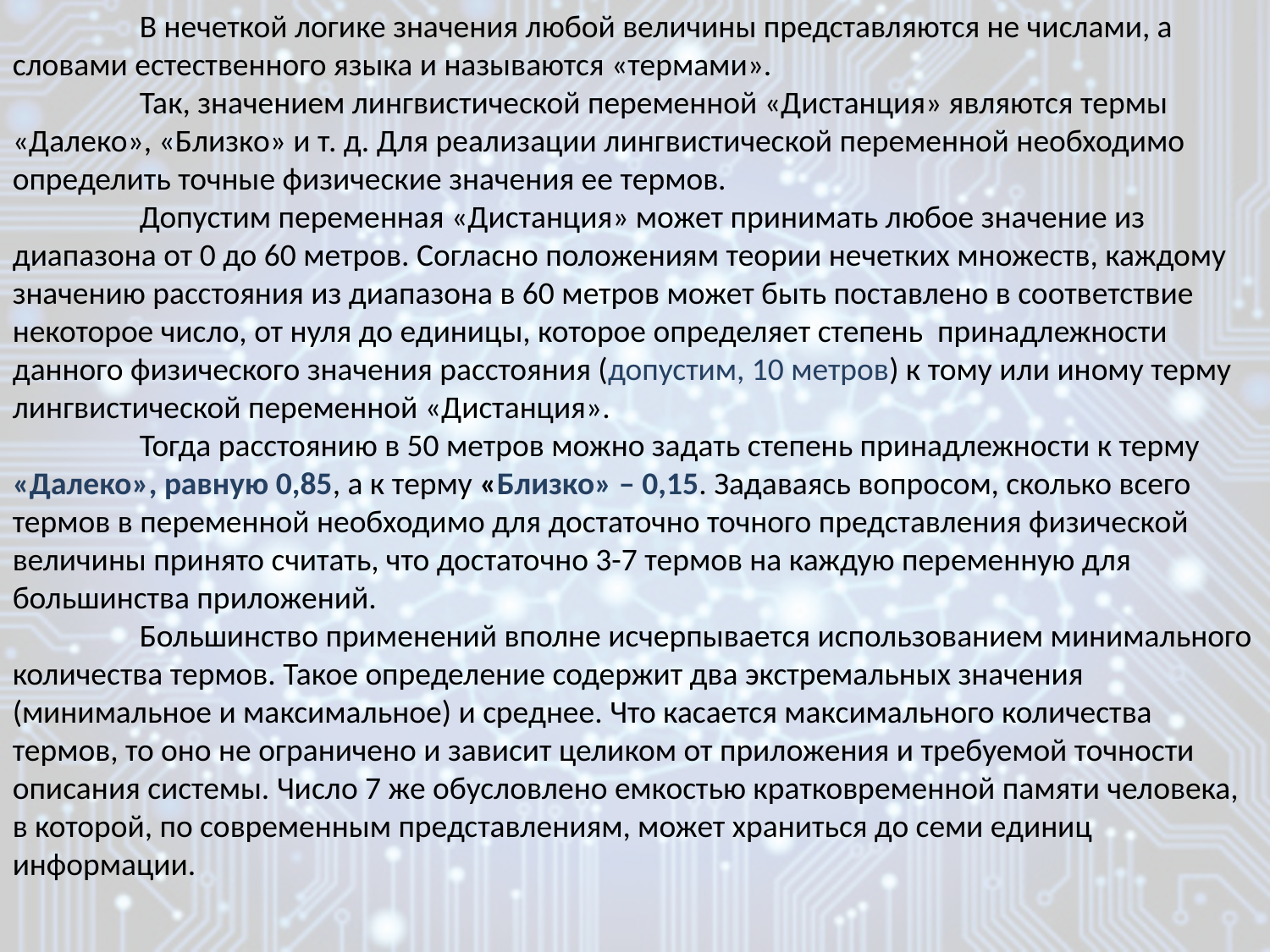

В нечеткой логике значения любой величины представляются не числами, а словами естественного языка и называются «термами».
	Так, значением лингвистической переменной «Дистанция» являются термы «Далеко», «Близко» и т. д. Для реализации лингвистической переменной необходимо определить точные физические значения ее термов.
	Допустим переменная «Дистанция» может принимать любое значение из диапазона от 0 до 60 метров. Согласно положениям теории нечетких множеств, каждому значению расстояния из диапазона в 60 метров может быть поставлено в соответствие некоторое число, от нуля до единицы, которое определяет степень  принадлежности данного физического значения расстояния (допустим, 10 метров) к тому или иному терму лингвистической переменной «Дистанция».
	Тогда расстоянию в 50 метров можно задать степень принадлежности к терму «Далеко», равную 0,85, а к терму «Близко» ‒ 0,15. Задаваясь вопросом, сколько всего термов в переменной необходимо для достаточно точного представления физической величины принято считать, что достаточно 3-7 термов на каждую переменную для большинства приложений.
	Большинство применений вполне исчерпывается использованием минимального количества термов. Такое определение содержит два экстремальных значения (минимальное и максимальное) и среднее. Что касается максимального количества термов, то оно не ограничено и зависит целиком от приложения и требуемой точности описания системы. Число 7 же обусловлено емкостью кратковременной памяти человека, в которой, по современным представлениям, может храниться до семи единиц информации.